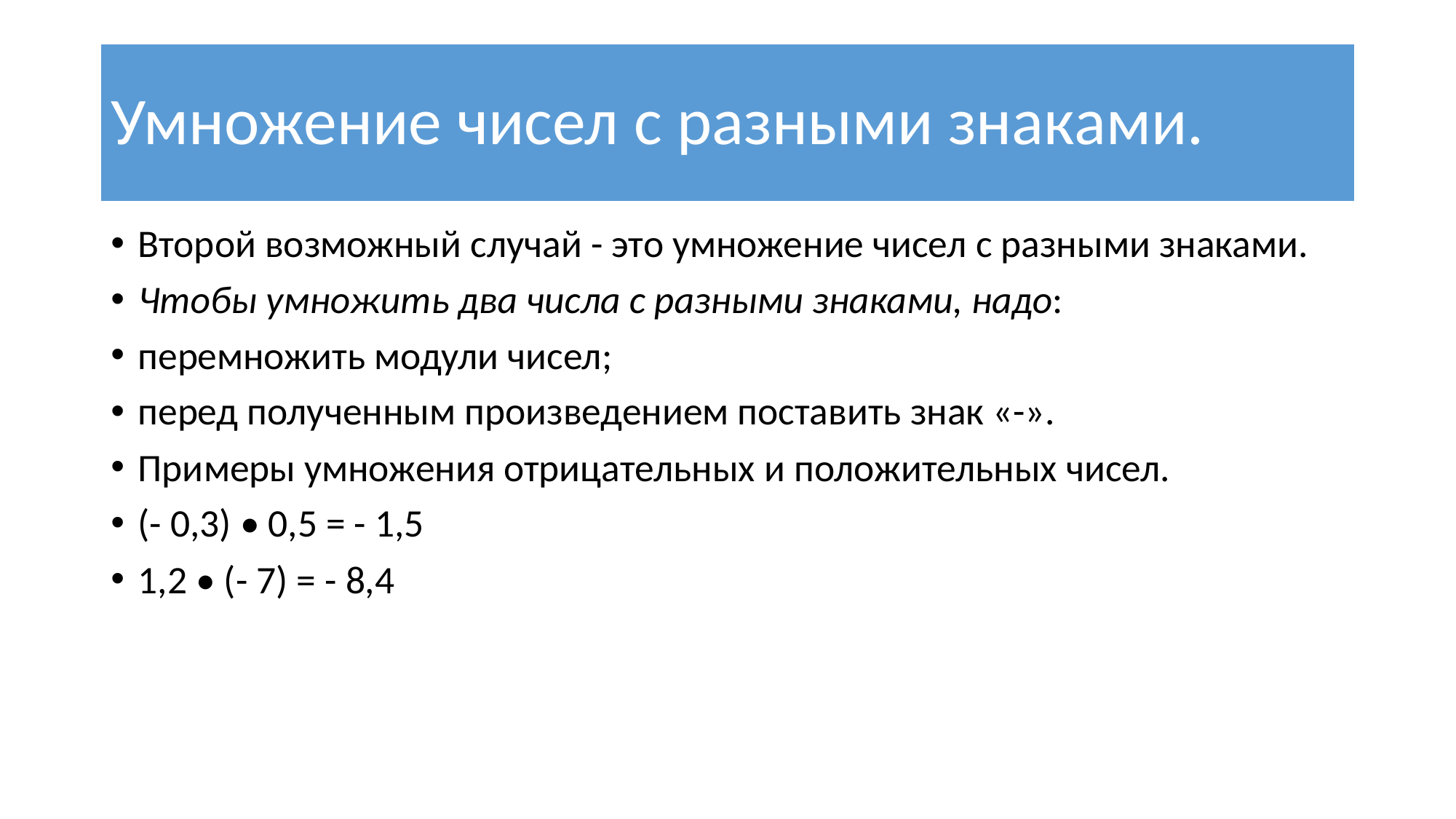

# Умножение чисел с разными знаками.
Второй возможный случай - это умножение чисел с разными знаками.
Чтобы умножить два числа с разными знаками, надо:
перемножить модули чисел;
перед полученным произведением поставить знак «-».
Примеры умножения отрицательных и положительных чисел.
(- 0,3) • 0,5 = - 1,5
1,2 • (- 7) = - 8,4